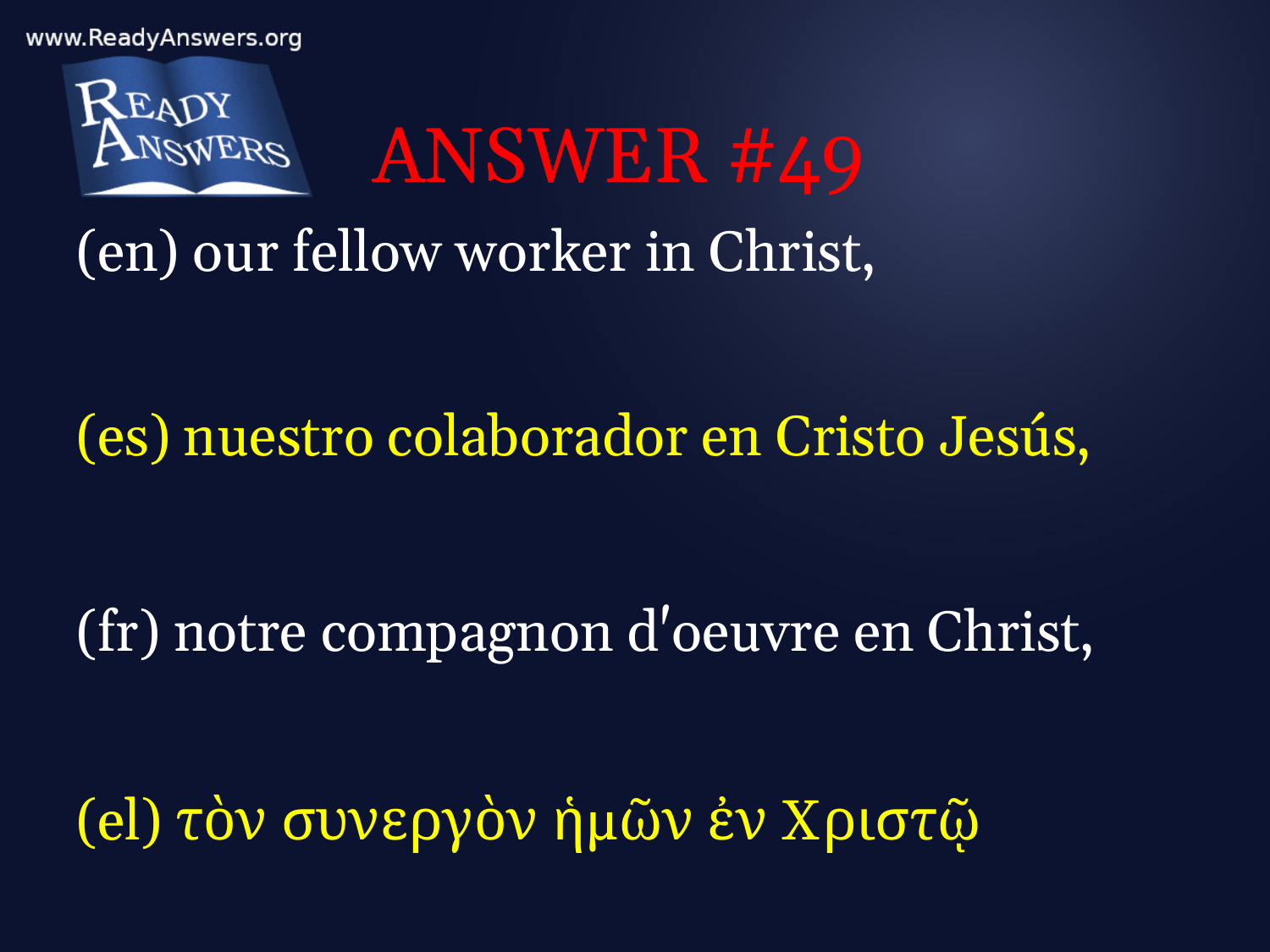

# ANSWER #49
(en) our fellow worker in Christ,
(es) nuestro colaborador en Cristo Jesús,
(fr) notre compagnon d'oeuvre en Christ,
(el) τὸν συνεργὸν ἡμῶν ἐν Χριστῷ